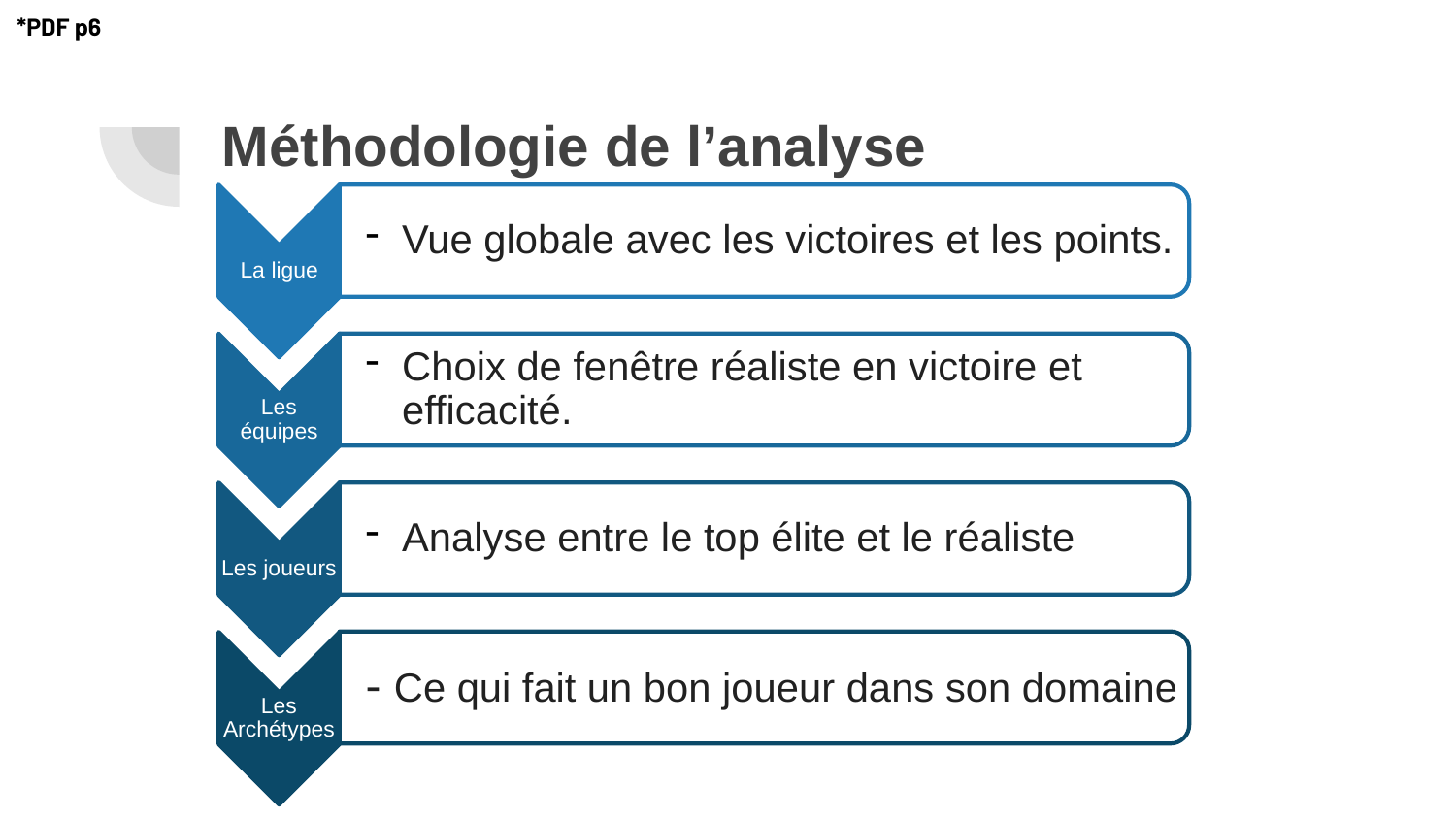

*PDF p6
# Méthodologie de l’analyse
La ligue
Vue globale avec les victoires et les points.
Les équipes
Choix de fenêtre réaliste en victoire et efficacité.
Les joueurs
Analyse entre le top élite et le réaliste
- Ce qui fait un bon joueur dans son domaine
Les Archétypes